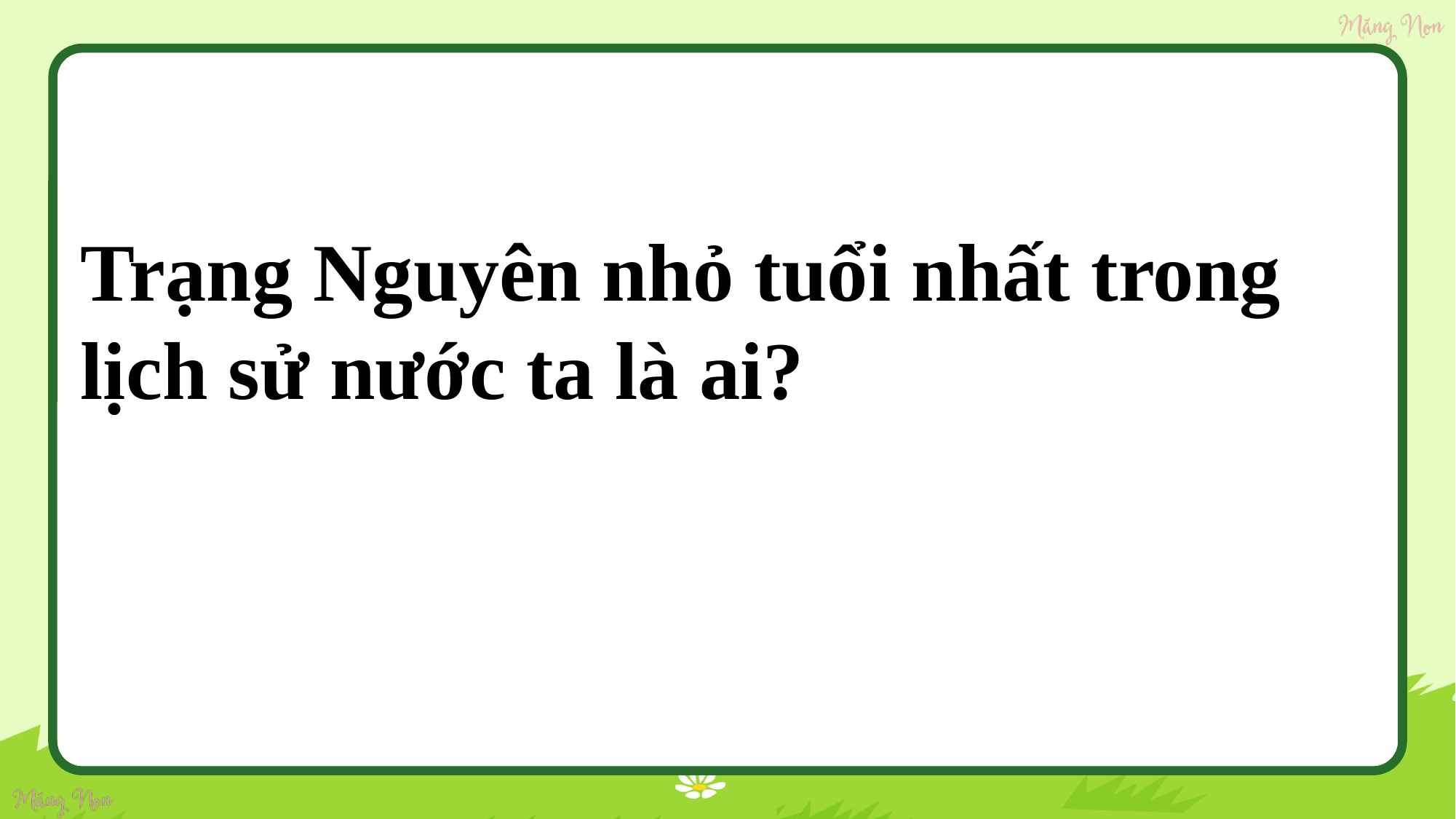

Trạng Nguyên nhỏ tuổi nhất trong lịch sử nước ta là ai?